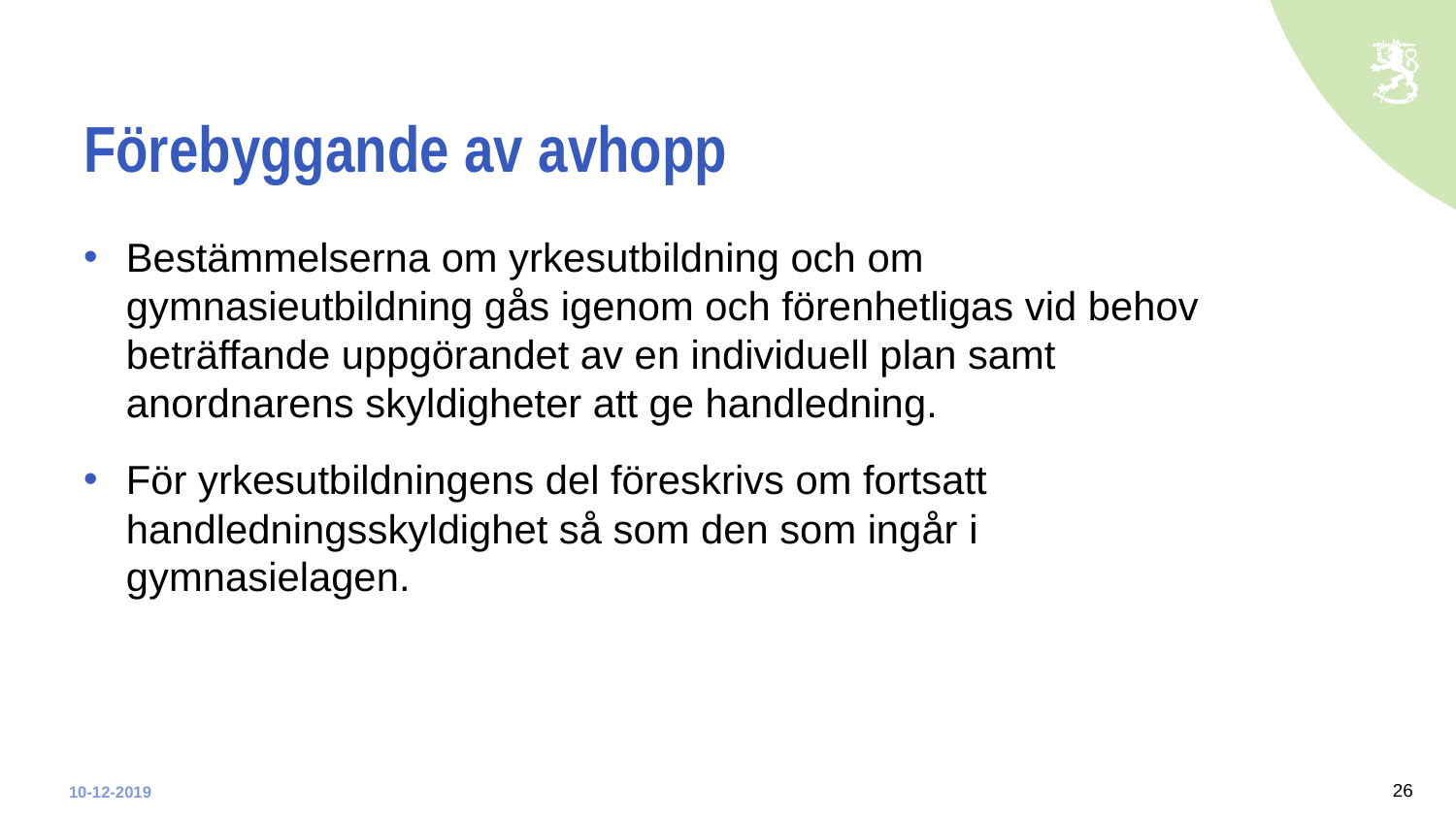

# Förebyggande av avhopp
Bestämmelserna om yrkesutbildning och om gymnasieutbildning gås igenom och förenhetligas vid behov beträffande uppgörandet av en individuell plan samt anordnarens skyldigheter att ge handledning.
För yrkesutbildningens del föreskrivs om fortsatt handledningsskyldighet så som den som ingår i gymnasielagen.
26
10-12-2019